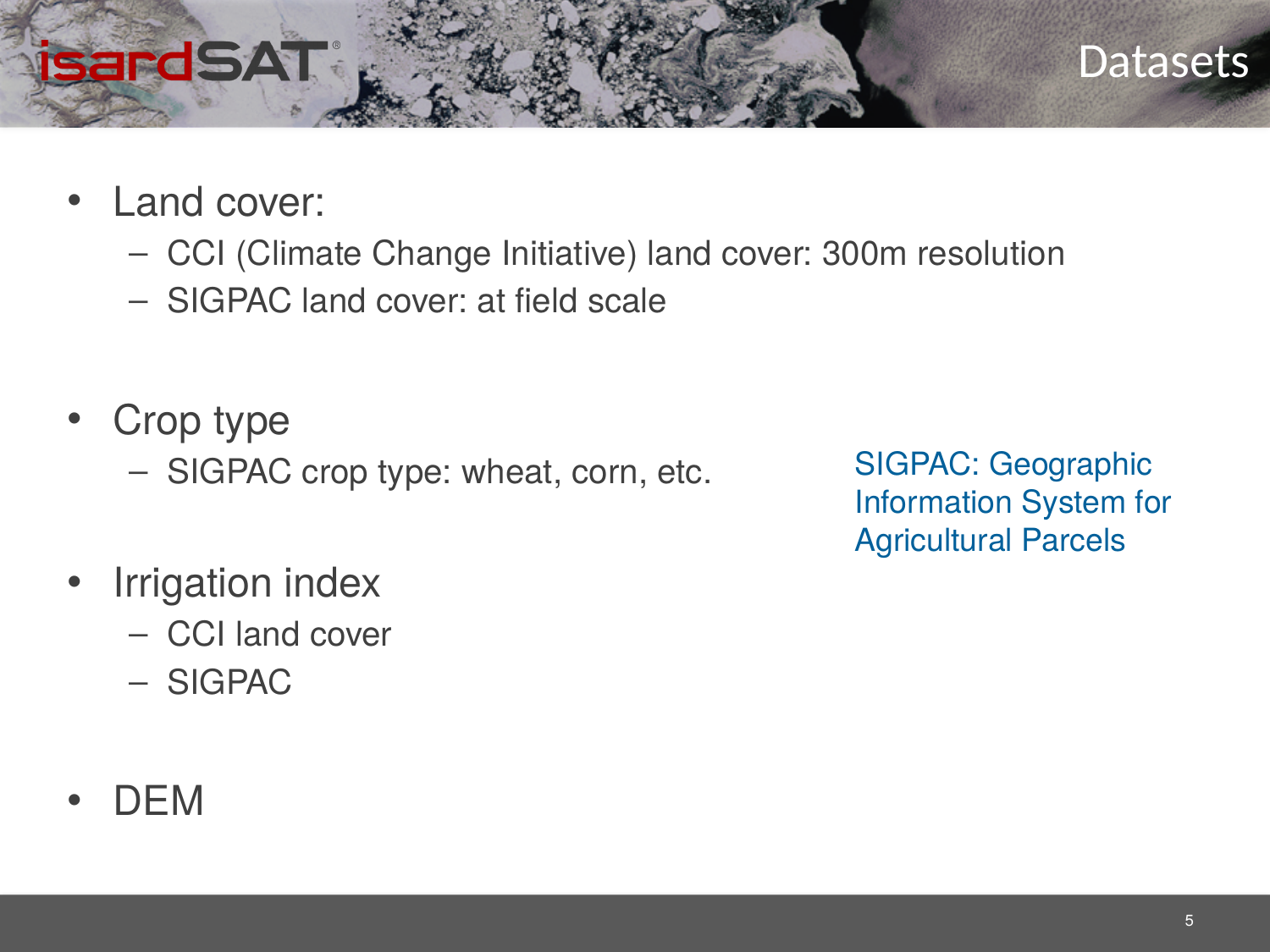

# Datasets
Land cover:
CCI (Climate Change Initiative) land cover: 300m resolution
SIGPAC land cover: at field scale

Crop type
SIGPAC crop type: wheat, corn, etc.

Irrigation index
CCI land cover
SIGPAC

DEM
SIGPAC: Geographic Information System for Agricultural Parcels
5